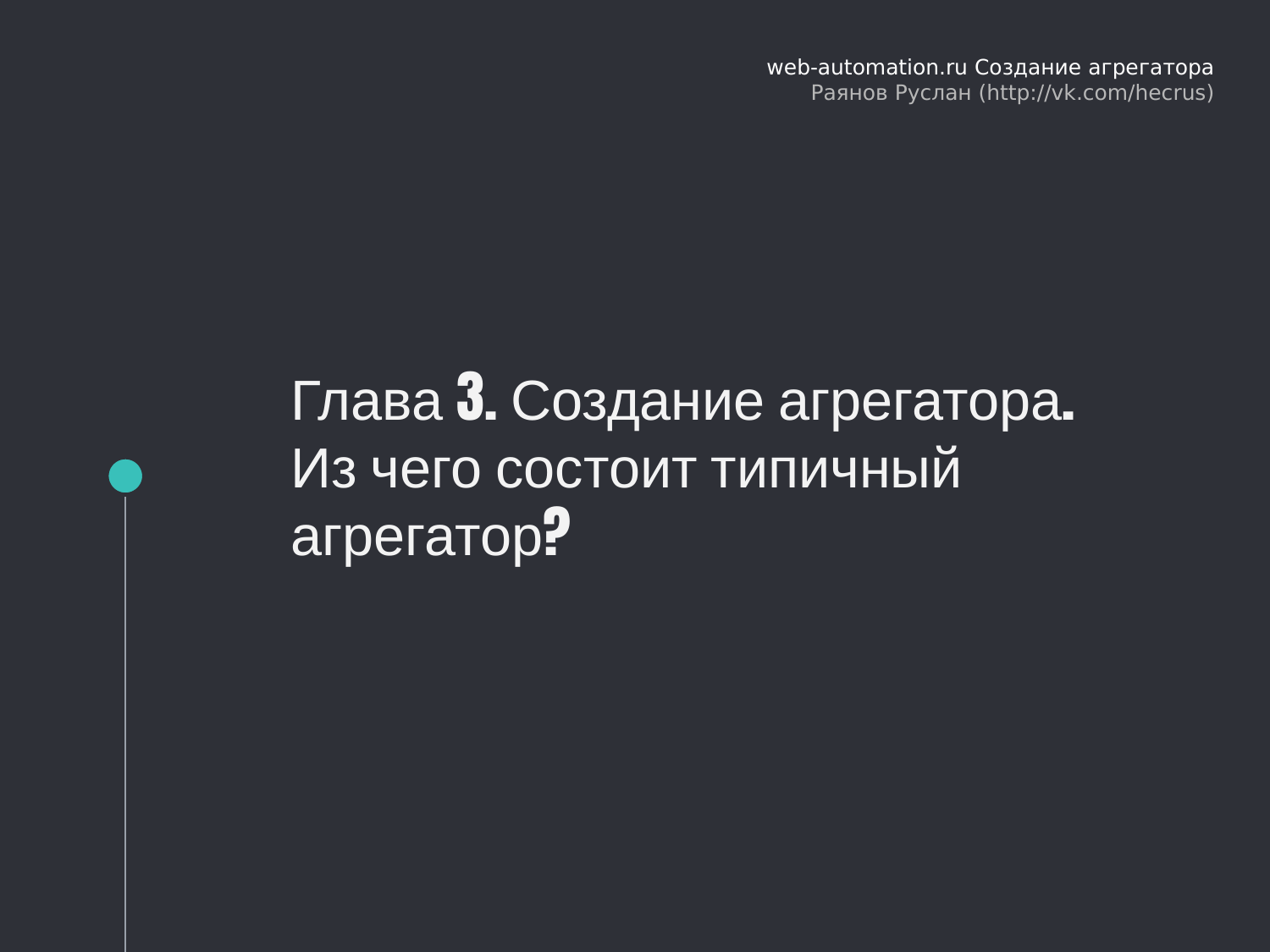

web-automation.ru Создание агрегатора
Раянов Руслан (http://vk.com/hecrus)
Глава 3. Создание агрегатора.
Из чего состоит типичный агрегатор?
# Web-automation.ru